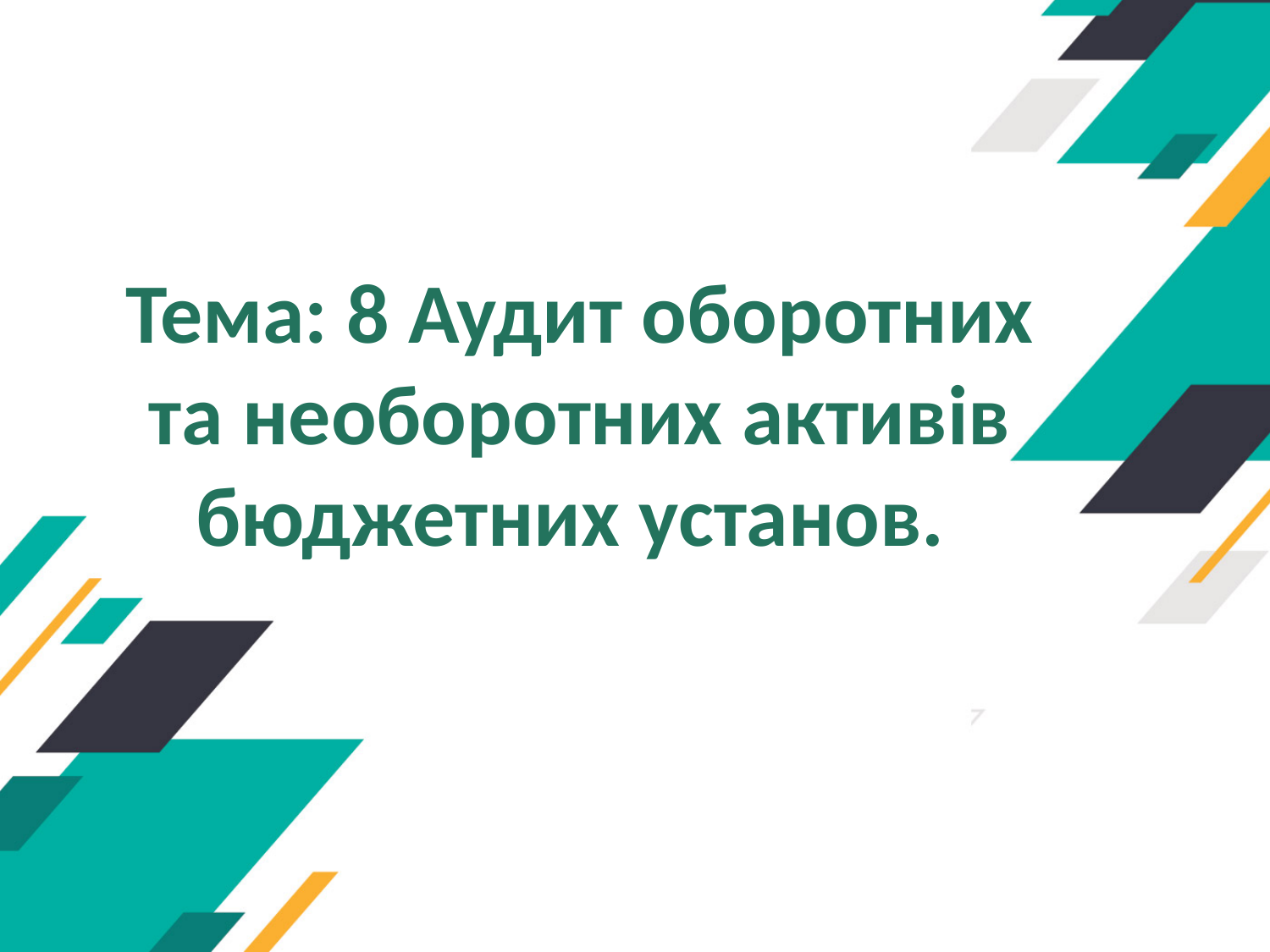

# Тема: 8 Аудит оборотних та необоротних активів бюджетних установ.